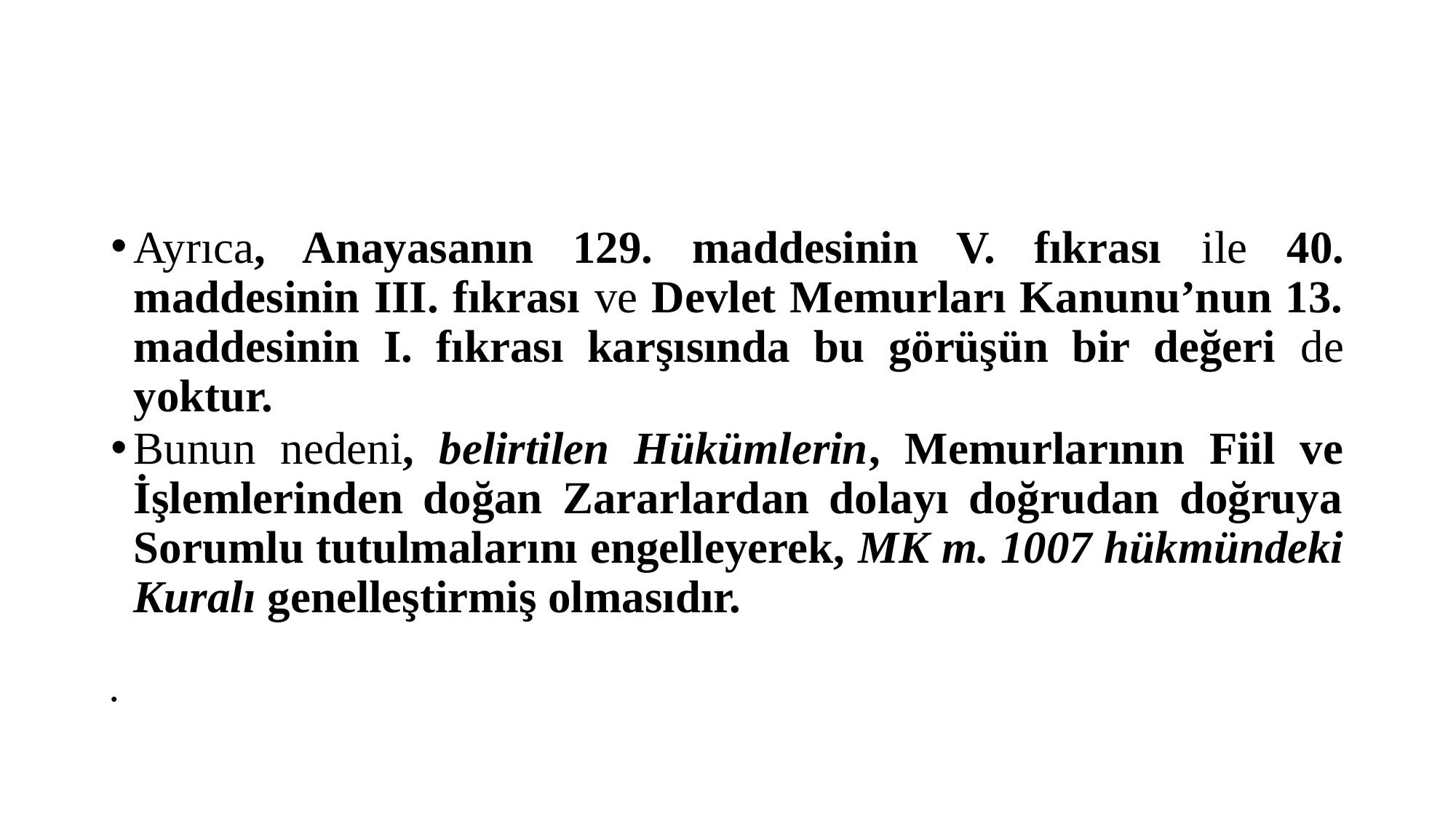

#
Ayrıca, Anayasanın 129. maddesinin V. fıkrası ile 40. maddesinin III. fıkrası ve Devlet Memurları Kanunu’nun 13. maddesinin I. fıkrası karşısında bu görüşün bir değeri de yoktur.
Bunun nedeni, belirtilen Hükümlerin, Memurlarının Fiil ve İşlemlerinden doğan Zararlardan dolayı doğrudan doğruya Sorumlu tutulmalarını engelleyerek, MK m. 1007 hükmündeki Kuralı genelleştirmiş olmasıdır.